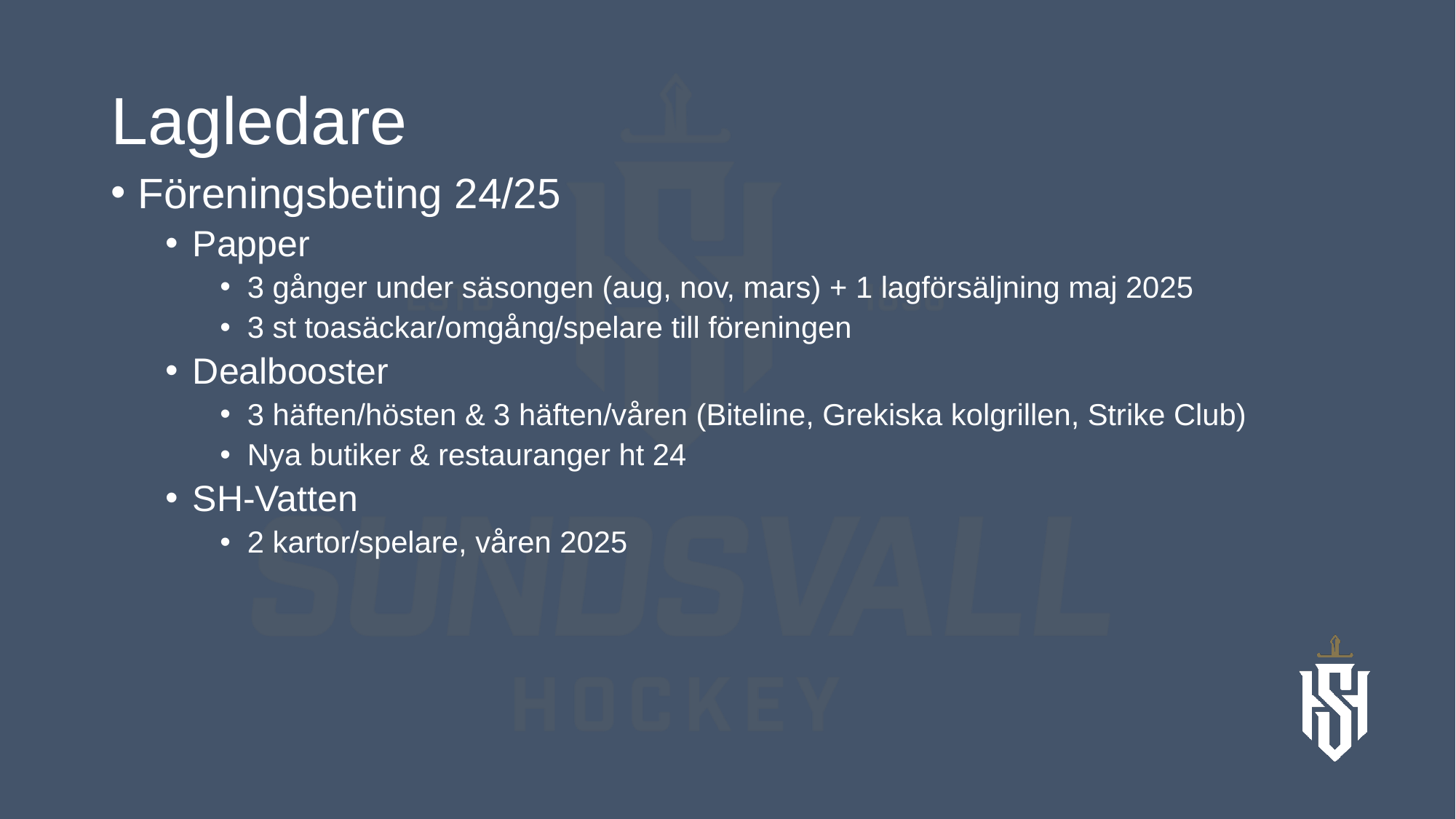

# Lagledare
Föreningsbeting 24/25
Papper
3 gånger under säsongen (aug, nov, mars) + 1 lagförsäljning maj 2025
3 st toasäckar/omgång/spelare till föreningen
Dealbooster
3 häften/hösten & 3 häften/våren (Biteline, Grekiska kolgrillen, Strike Club)
Nya butiker & restauranger ht 24
SH-Vatten
2 kartor/spelare, våren 2025